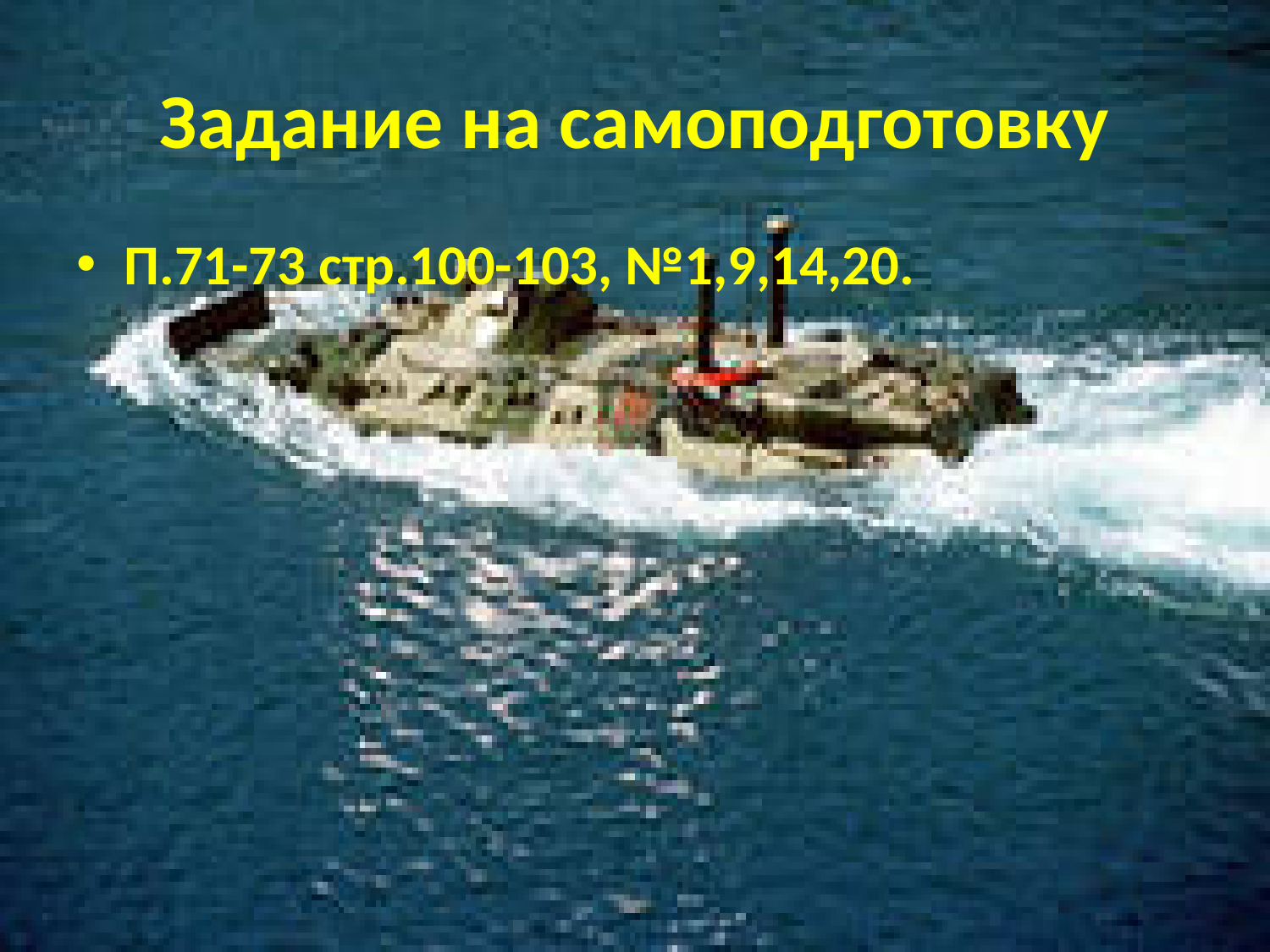

# Задание на самоподготовку
П.71-73 стр.100-103, №1,9,14,20.